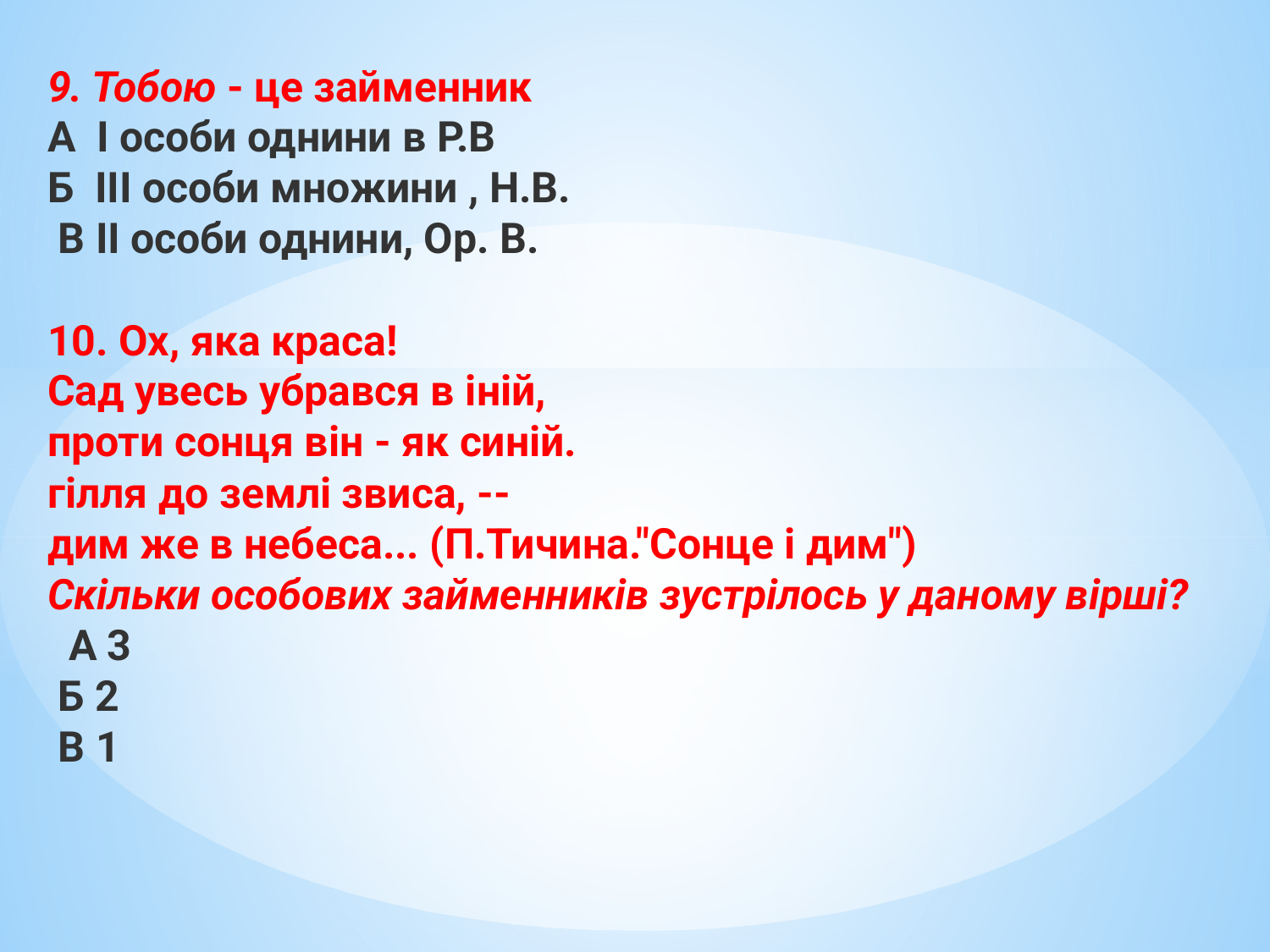

9. Тобою - це займенник
А  І особи однини в Р.В
Б  ІІІ особи множини , Н.В.
 В ІІ особи однини, Ор. В.

10. Ох, яка краса!
Сад увесь убрався в іній,
проти сонця він - як синій.
гілля до землі звиса, --
дим же в небеса... (П.Тичина."Сонце і дим")
Скільки особових займенників зустрілось у даному вірші?
  А 3
 Б 2
 В 1